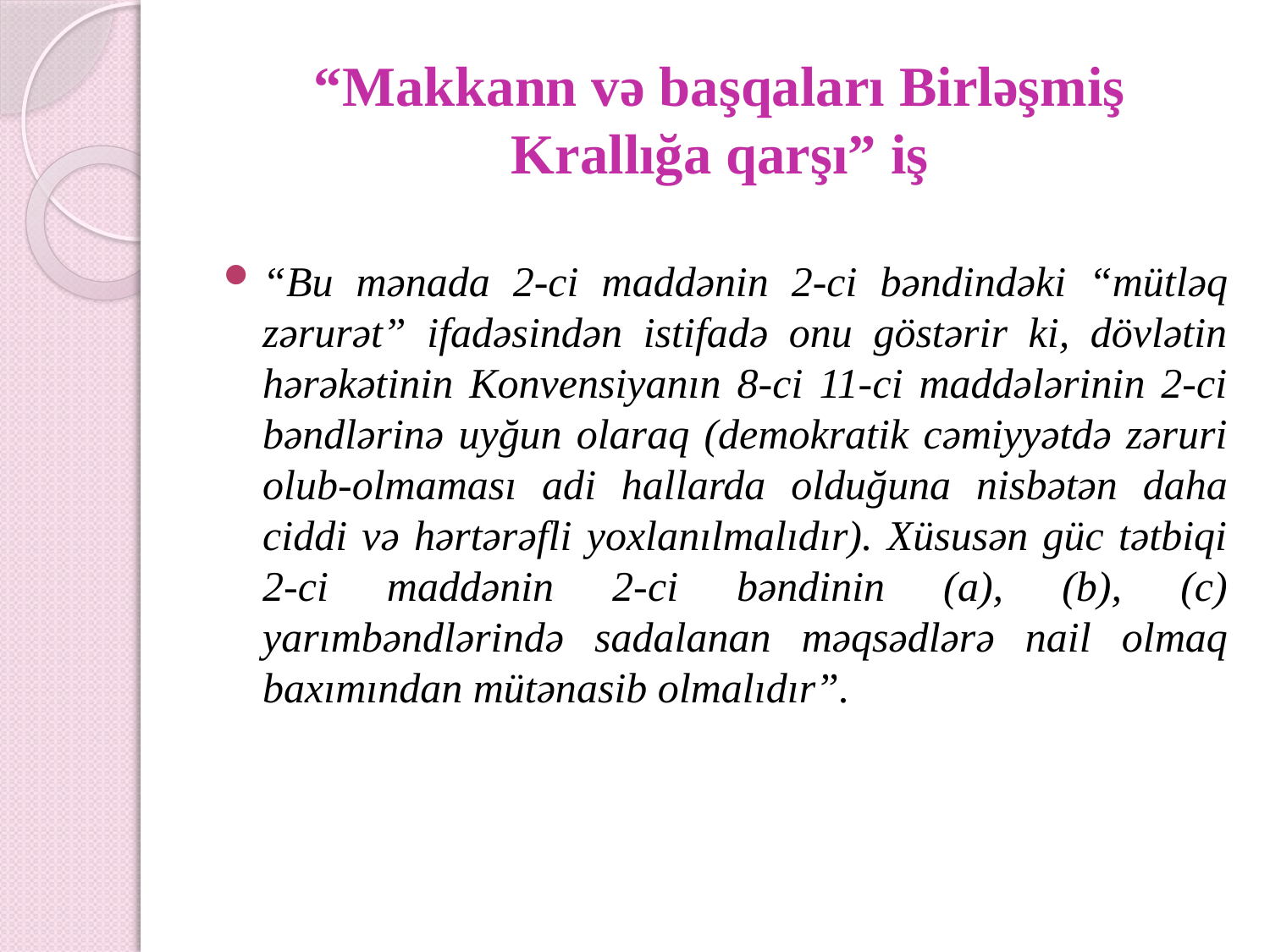

# “Makkann və başqaları Birləşmiş Krallığa qarşı” iş
“Bu mənada 2-ci maddənin 2-ci bəndindəki “mütləq zərurət” ifadəsindən istifadə onu göstərir ki, dövlətin hərəkətinin Konvensiyanın 8-ci 11-ci maddələrinin 2-ci bəndlərinə uyğun olaraq (demokratik cəmiyyətdə zəruri olub-olmaması adi hallarda olduğuna nisbətən daha ciddi və hərtərəfli yoxlanılmalıdır). Xüsusən güc tətbiqi 2-ci maddənin 2-ci bəndinin (a), (b), (c) yarımbəndlərində sadalanan məqsədlərə nail olmaq baxımından mütənasib olmalıdır”.